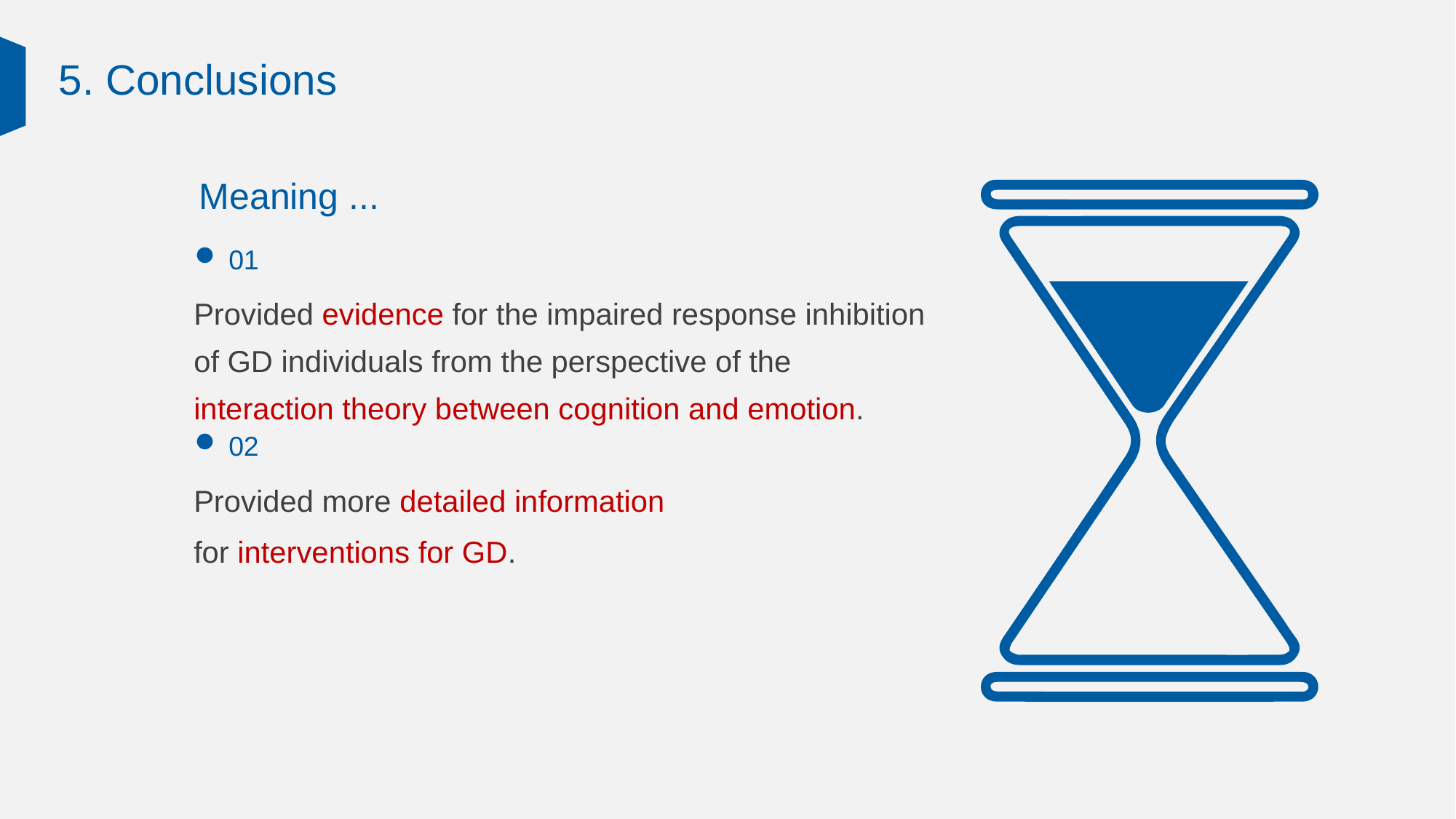

5. Conclusions
Meaning ...

01
Provided evidence for the impaired response inhibition of GD individuals from the perspective of the interaction theory between cognition and emotion.
02
Provided more detailed information
for interventions for GD.